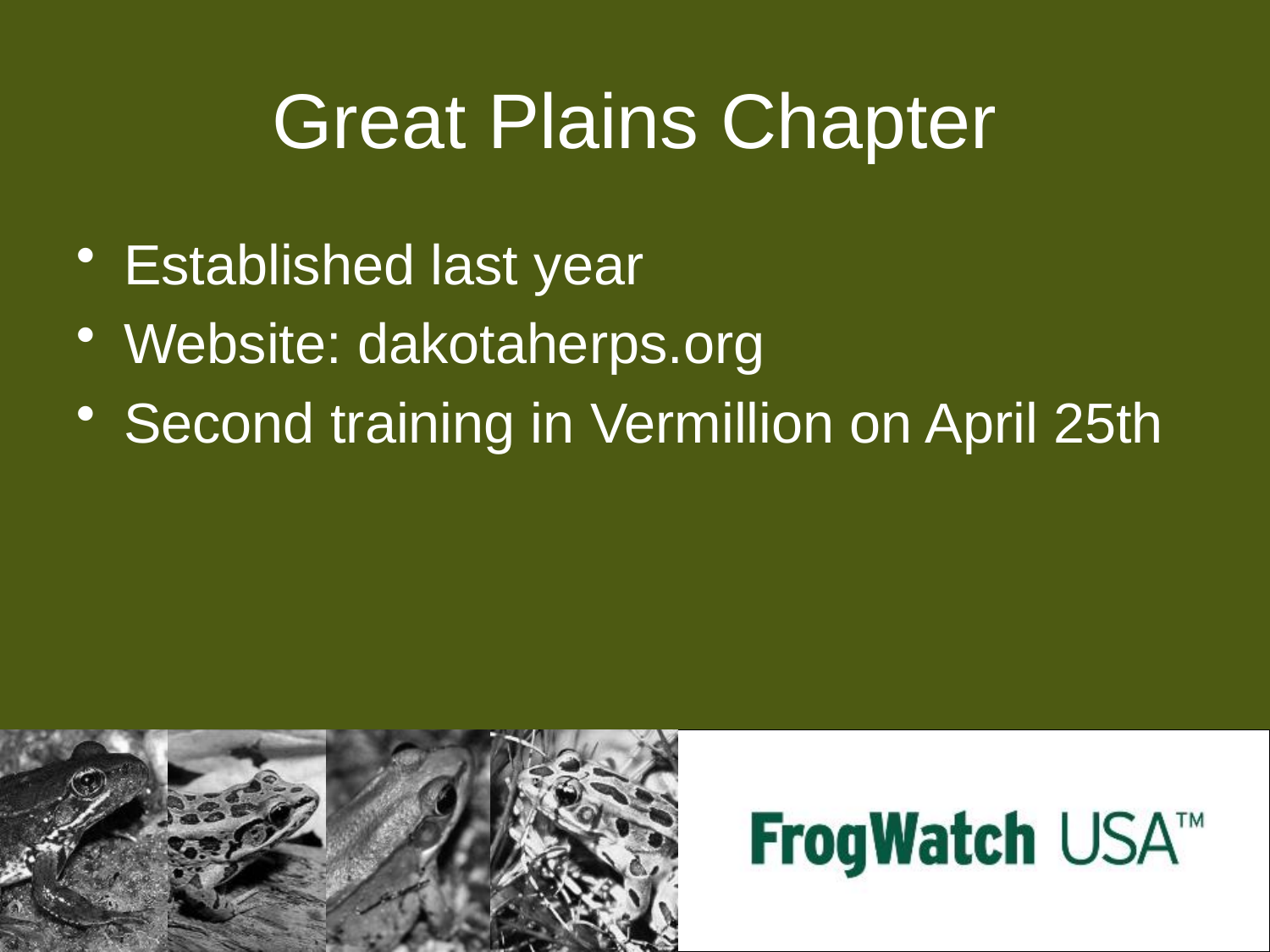

# Great Plains Chapter
Established last year
Website: dakotaherps.org
Second training in Vermillion on April 25th